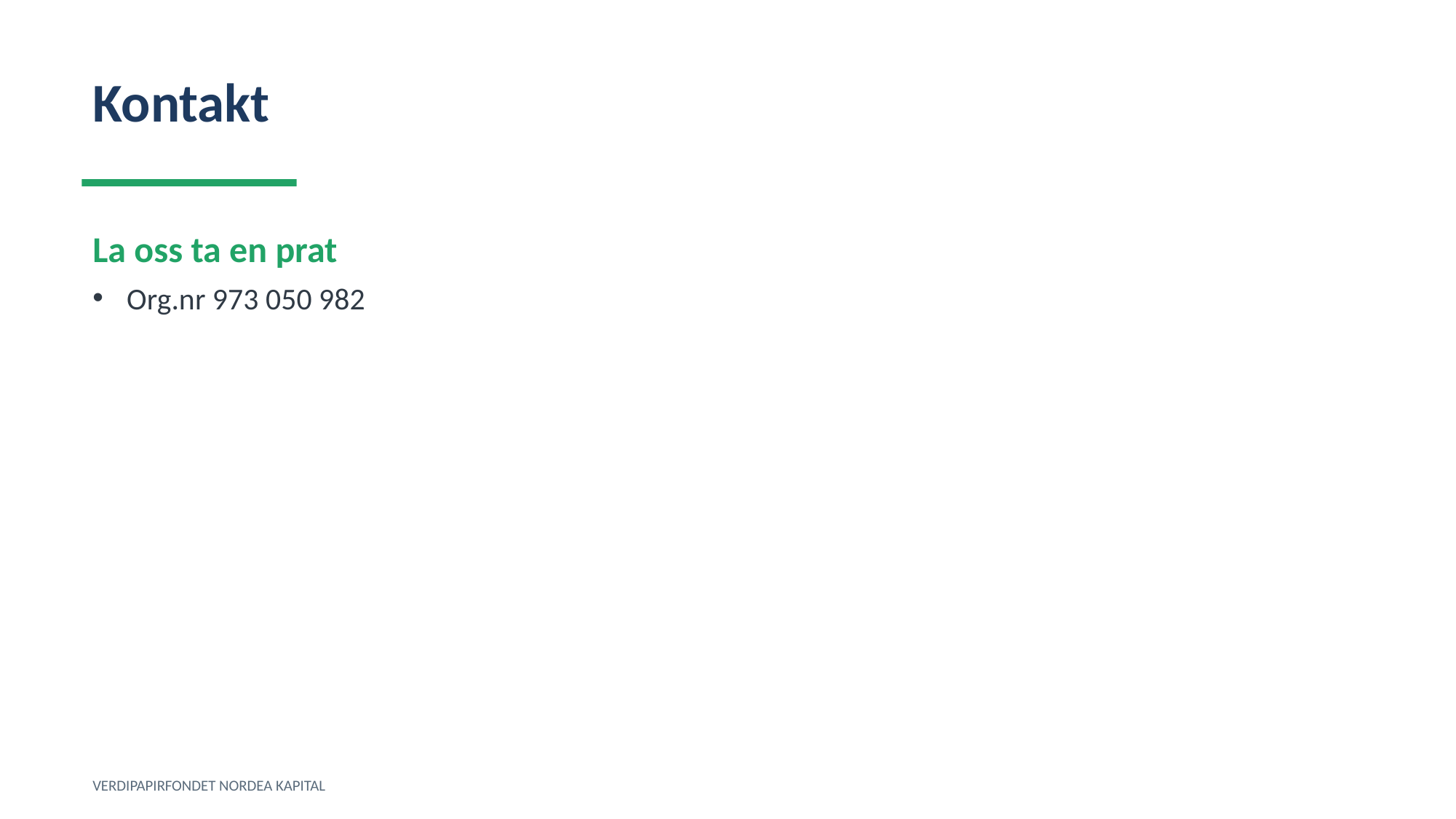

Kontakt

La oss ta en prat
Org.nr 973 050 982
VERDIPAPIRFONDET NORDEA KAPITAL